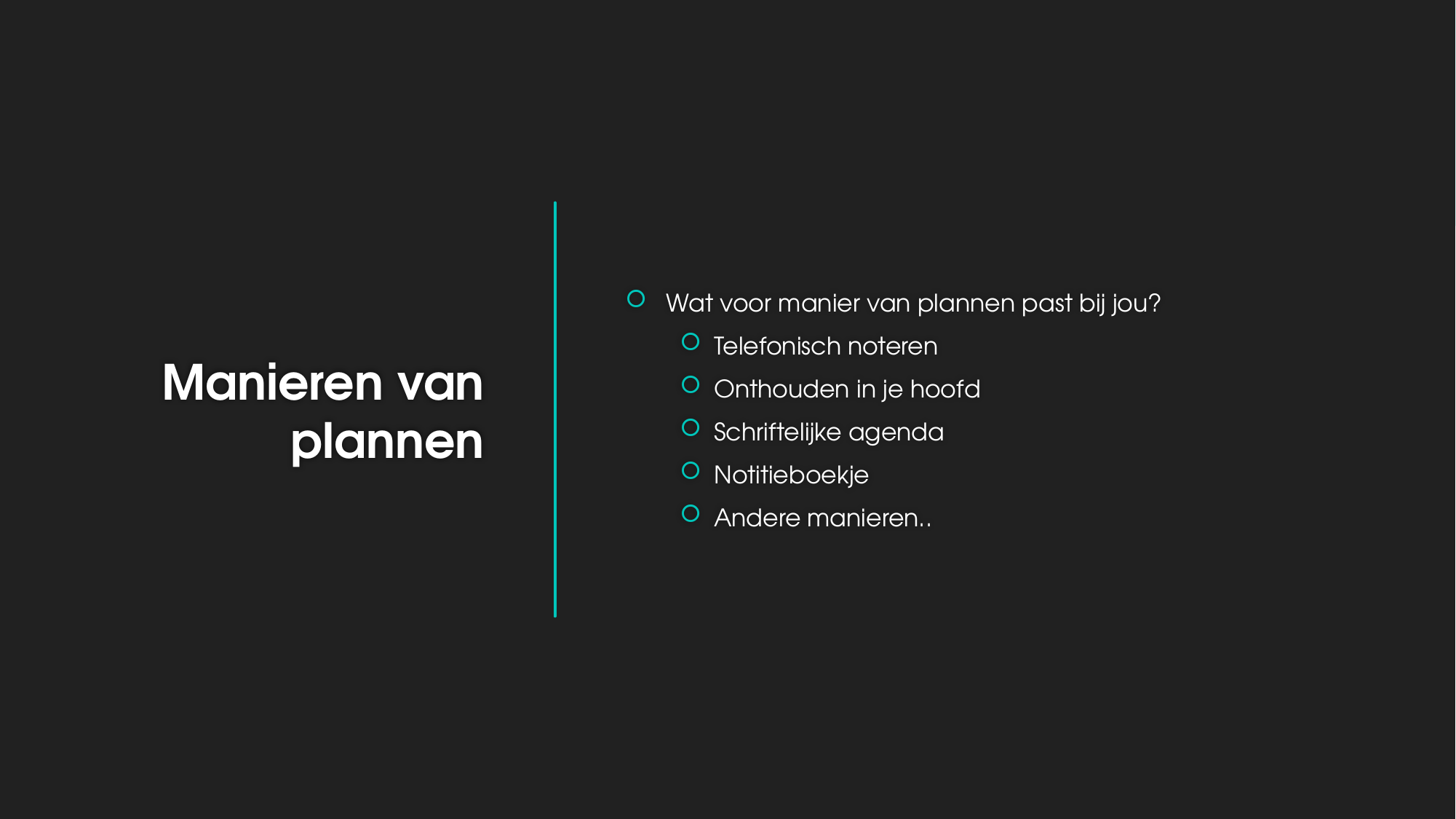

Wat voor manier van plannen past bij jou?
Telefonisch noteren
Onthouden in je hoofd
Schriftelijke agenda
Notitieboekje
Andere manieren..
# Manieren van plannen